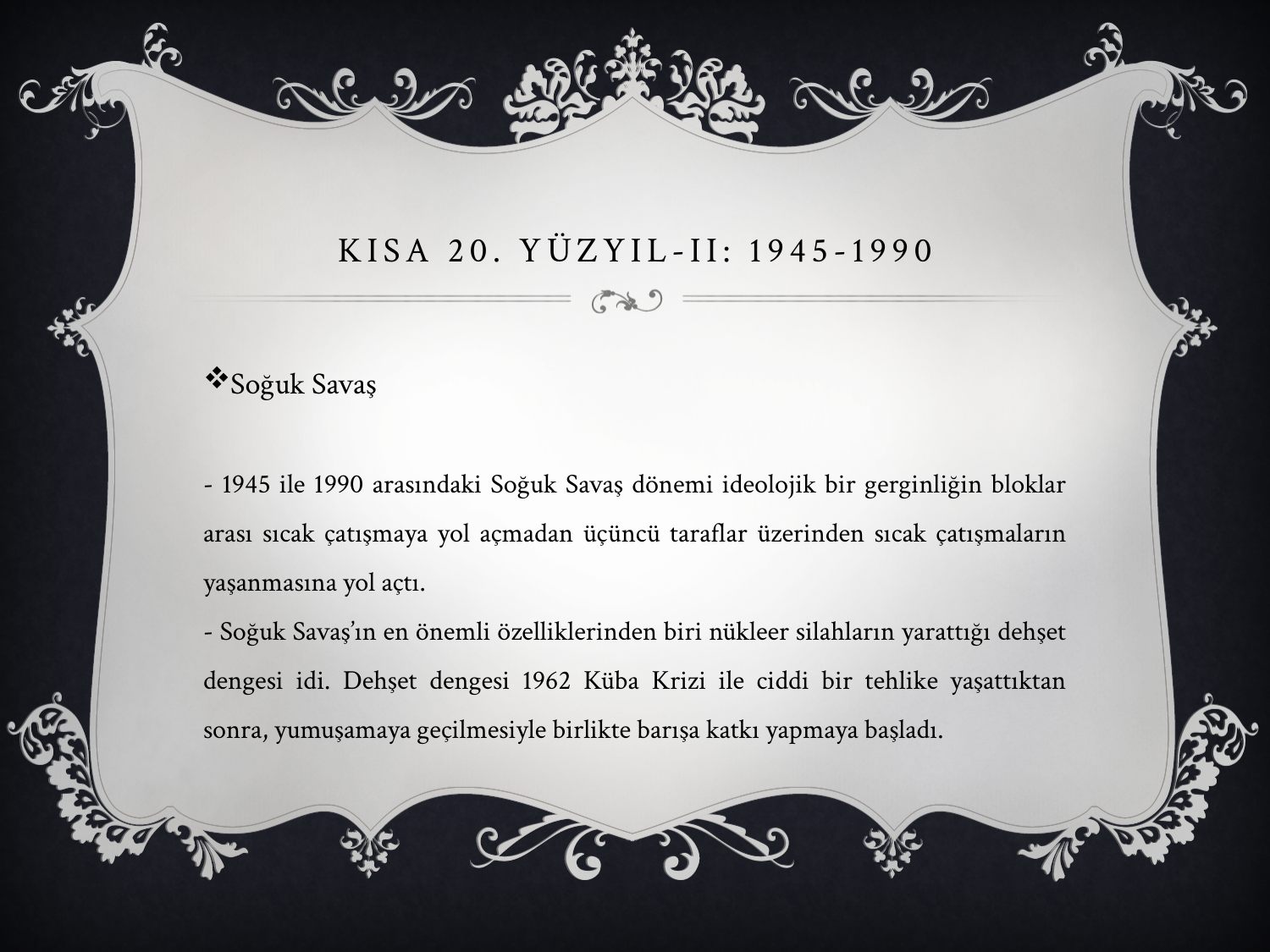

# KISA 20. YüzyIL-II: 1945-1990
Soğuk Savaş

- 1945 ile 1990 arasındaki Soğuk Savaş dönemi ideolojik bir gerginliğin bloklar arası sıcak çatışmaya yol açmadan üçüncü taraflar üzerinden sıcak çatışmaların yaşanmasına yol açtı.
- Soğuk Savaş’ın en önemli özelliklerinden biri nükleer silahların yarattığı dehşet dengesi idi. Dehşet dengesi 1962 Küba Krizi ile ciddi bir tehlike yaşattıktan sonra, yumuşamaya geçilmesiyle birlikte barışa katkı yapmaya başladı.